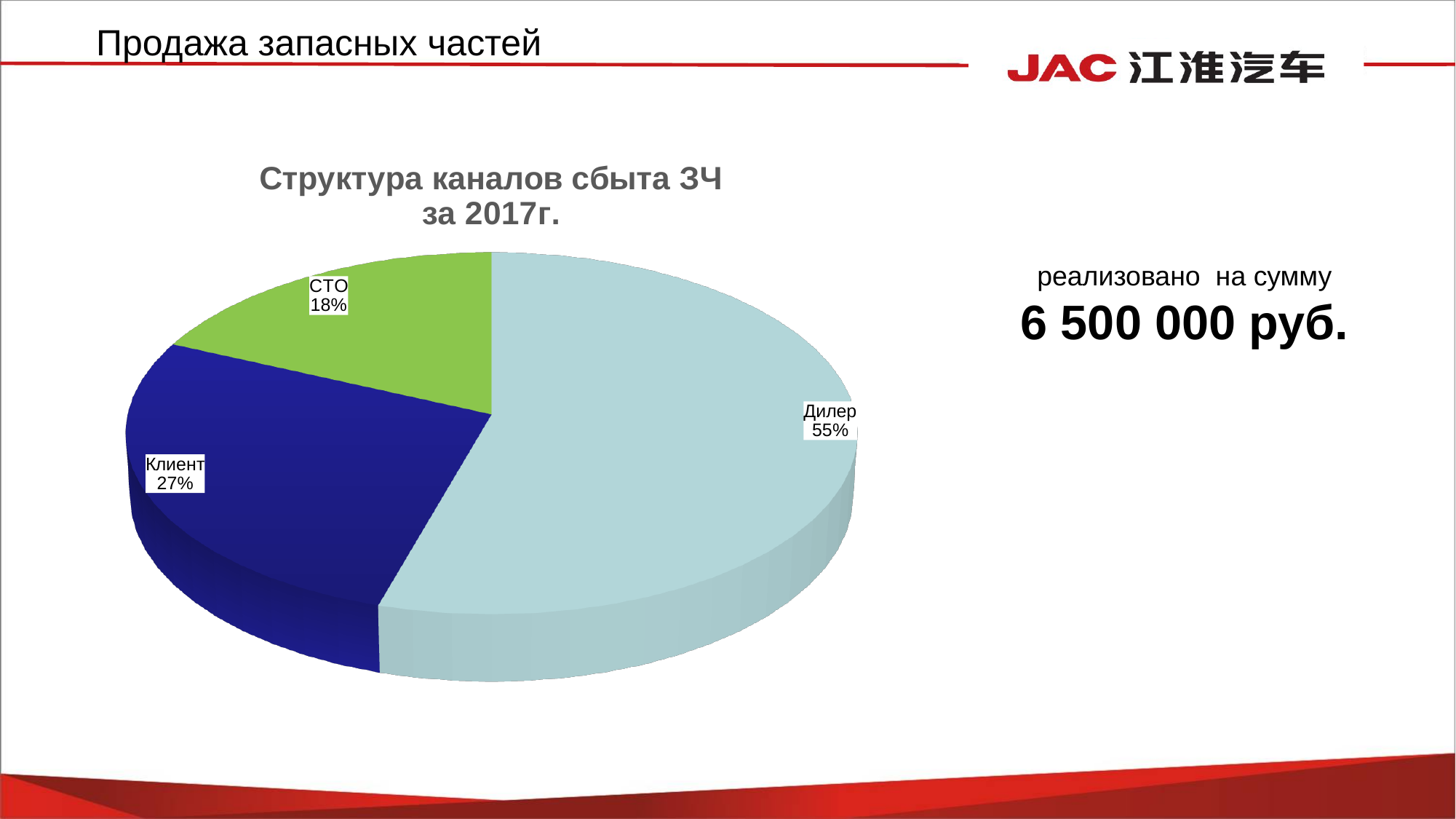

Продажа запасных частей

[unsupported chart]

реализовано  на сумму
6 500 000 руб.